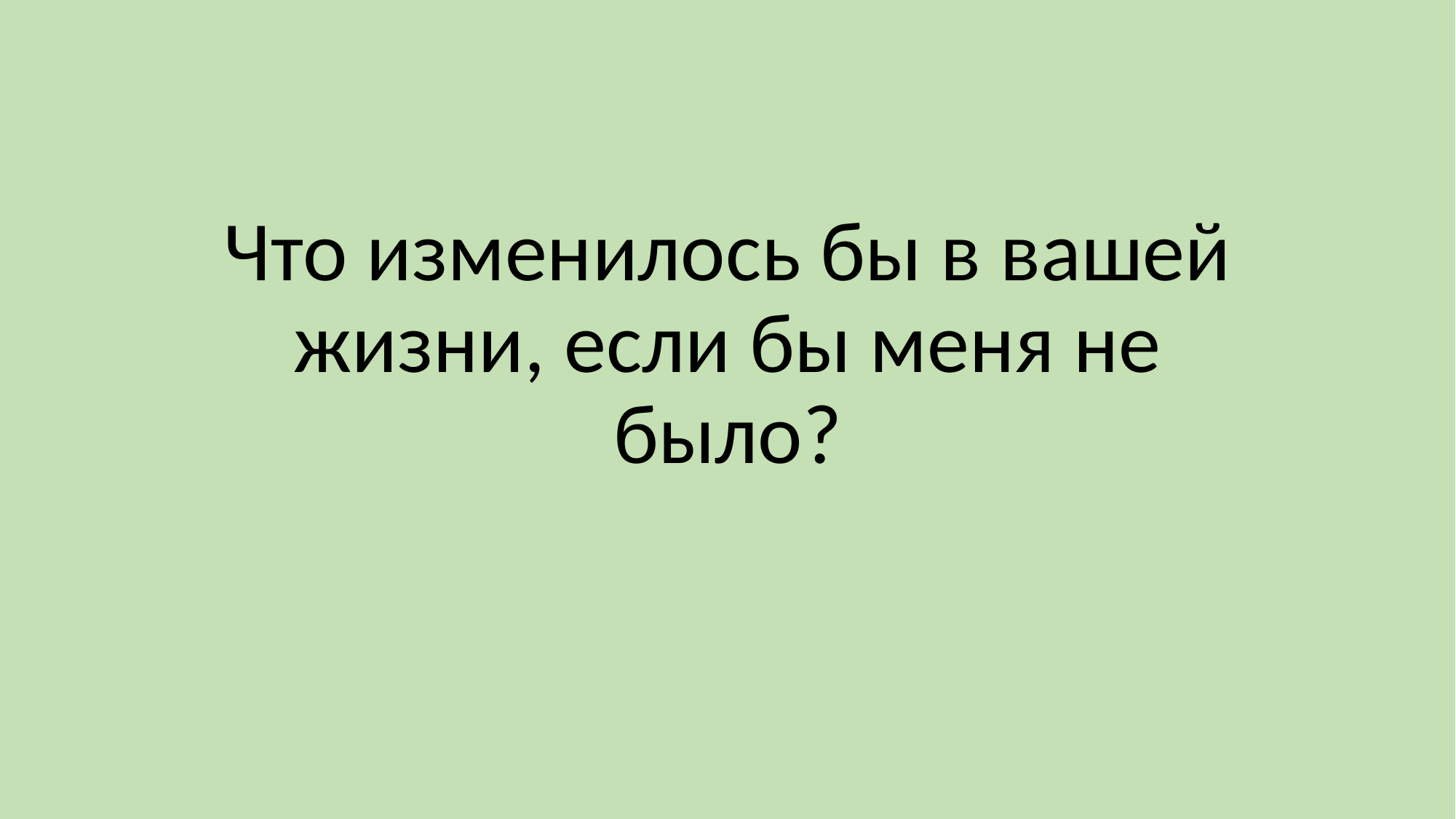

# Что изменилось бы в вашей жизни, если бы меня не было?